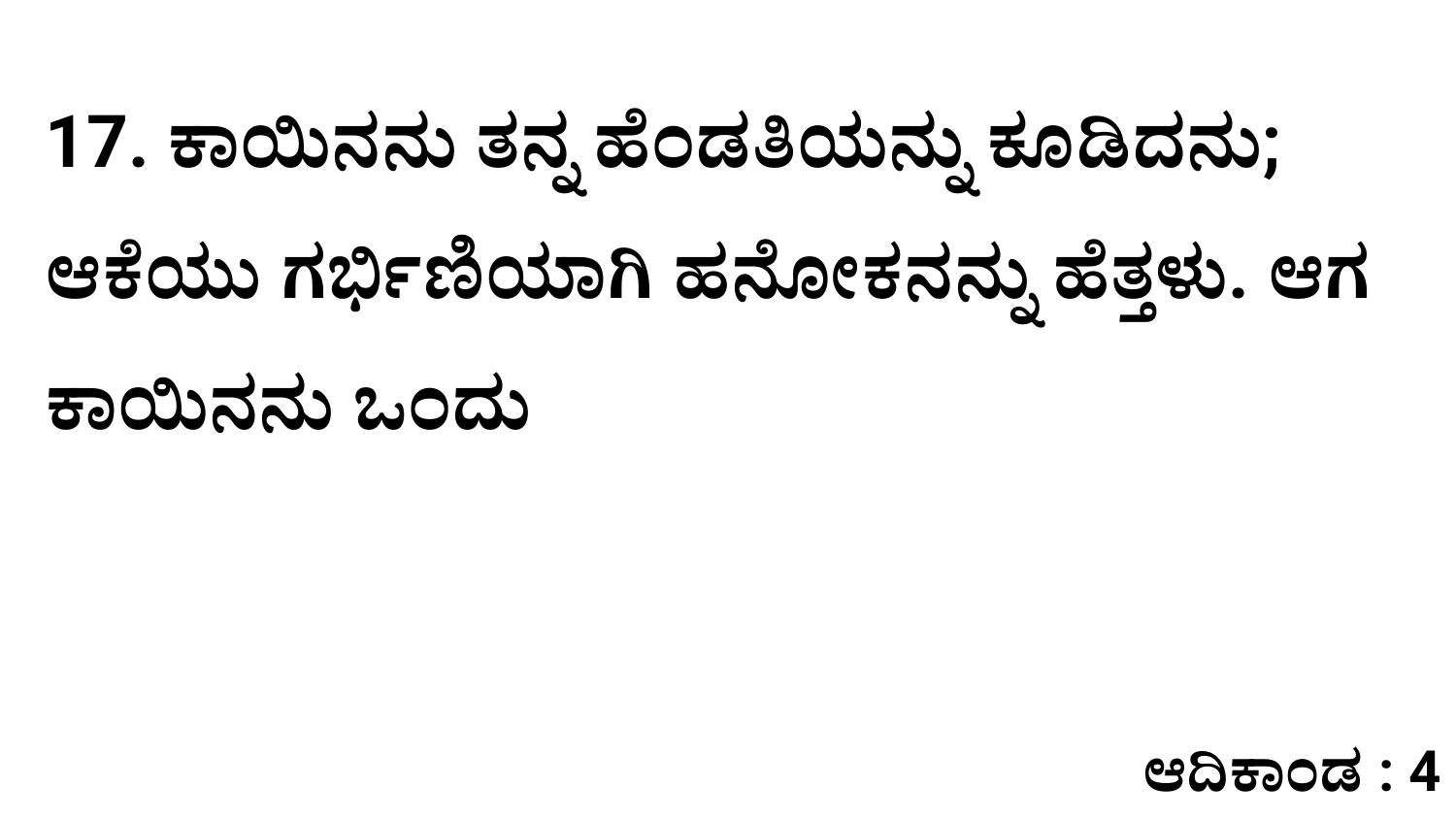

17. ಕಾಯಿನನು ತನ್ನ ಹೆಂಡತಿಯನ್ನು ಕೂಡಿದನು; ಆಕೆಯು ಗರ್ಭಿಣಿಯಾಗಿ ಹನೋಕನನ್ನು ಹೆತ್ತಳು. ಆಗ ಕಾಯಿನನು ಒಂದು
ಆದಿಕಾಂಡ : 4